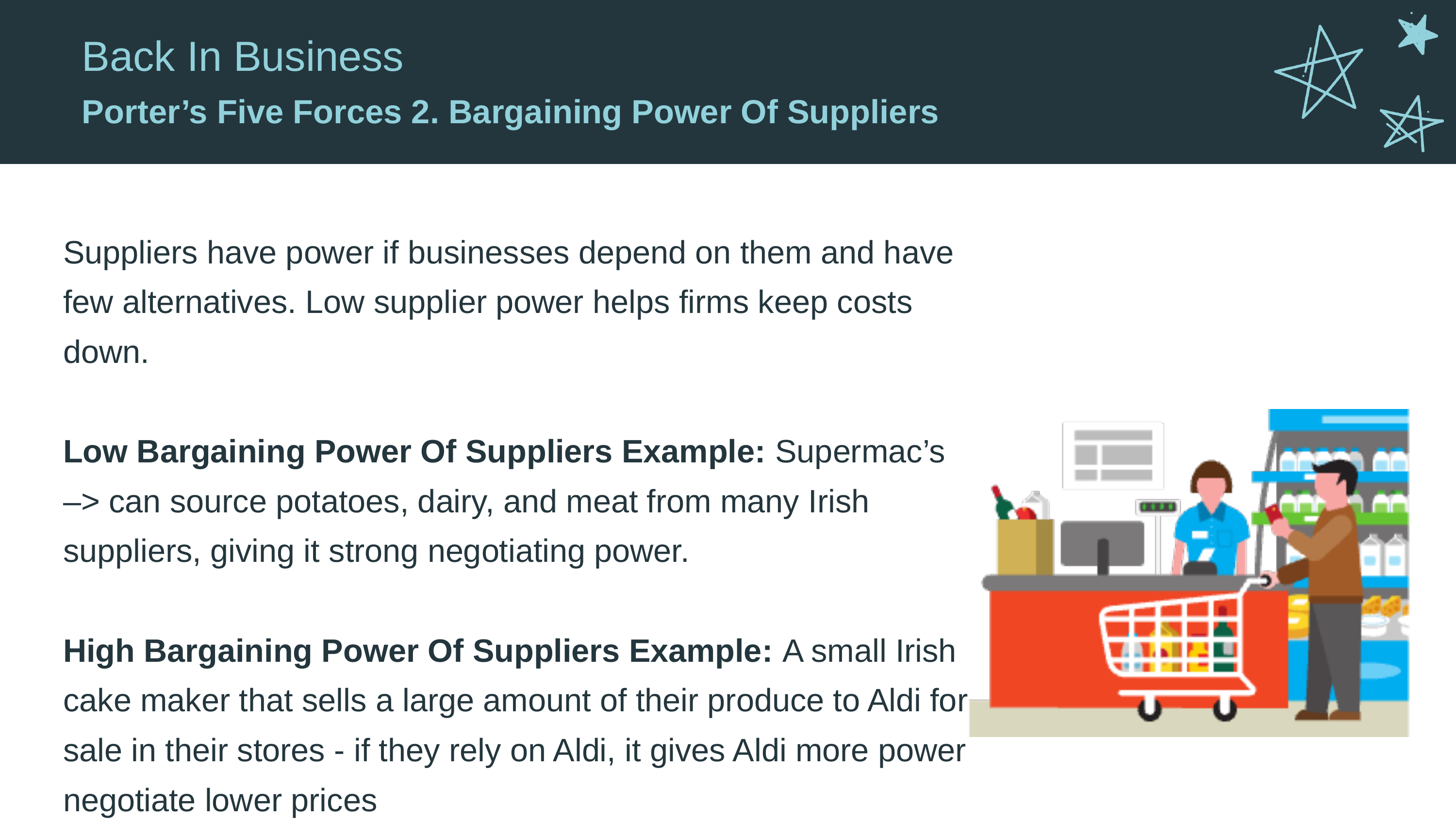

Back In Business
Porter’s Five Forces 2. Bargaining Power Of Suppliers
Suppliers have power if businesses depend on them and have few alternatives. Low supplier power helps firms keep costs down.

Low Bargaining Power Of Suppliers Example: Supermac’s –> can source potatoes, dairy, and meat from many Irish suppliers, giving it strong negotiating power.

High Bargaining Power Of Suppliers Example: A small Irish cake maker that sells a large amount of their produce to Aldi for sale in their stores - if they rely on Aldi, it gives Aldi more power negotiate lower prices